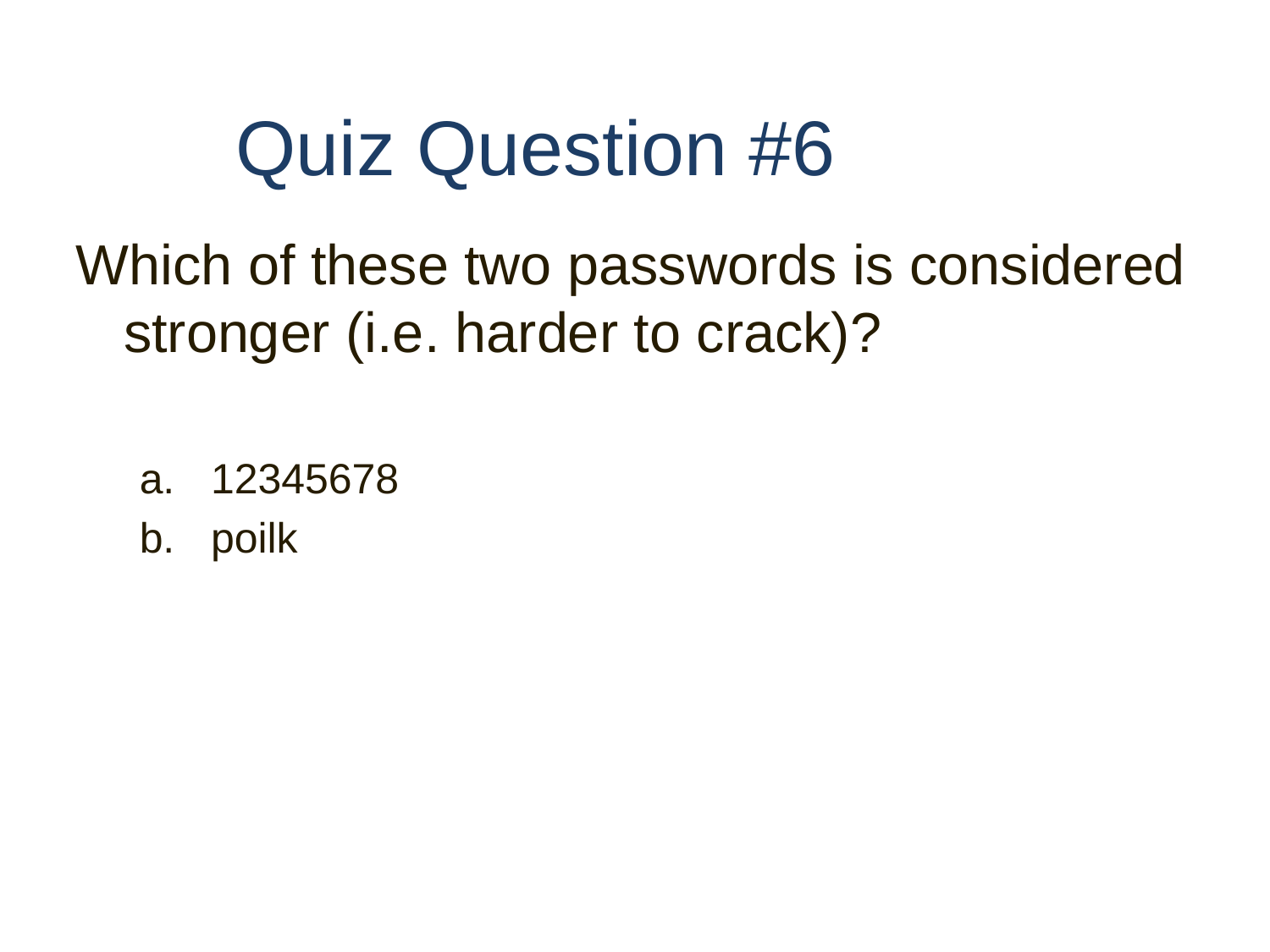

# Quiz Question #6
Which of these two passwords is considered stronger (i.e. harder to crack)?

12345678
poilk